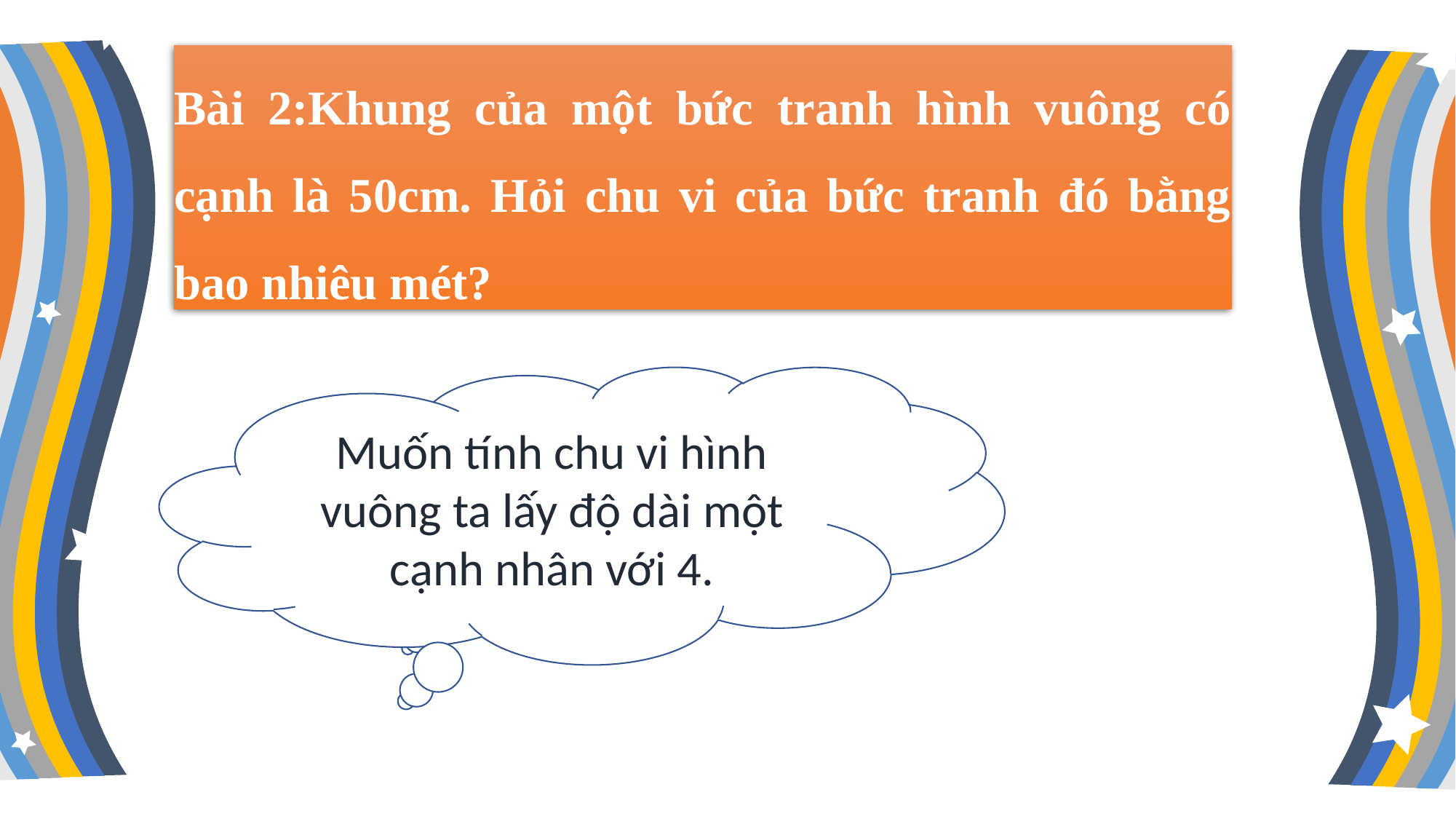

# Bài 2:Khung của một bức tranh hình vuông có cạnh là 50cm. Hỏi chu vi của bức tranh đó bằng bao nhiêu mét?
Muốn tính chu vi hình vuông ta lấy độ dài một cạnh nhân với 4.
Muốn tính chu vi hình vuông ta làm thế nào?